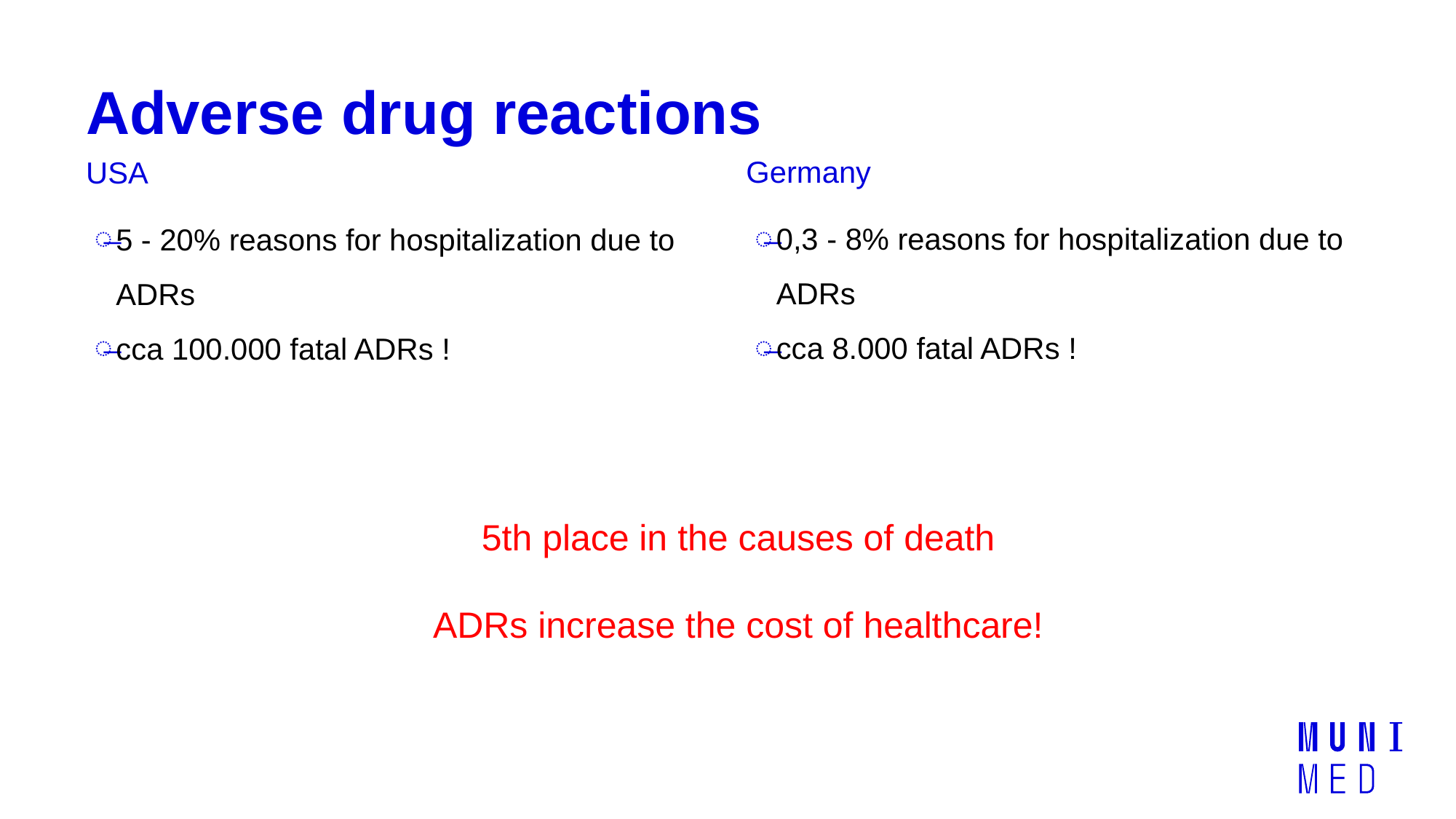

# Adverse drug reactions
Germany
USA
0,3 - 8% reasons for hospitalization due to ADRs
cca 8.000 fatal ADRs !

5 - 20% reasons for hospitalization due to ADRs
cca 100.000 fatal ADRs !

5th place in the causes of death

ADRs increase the cost of healthcare!